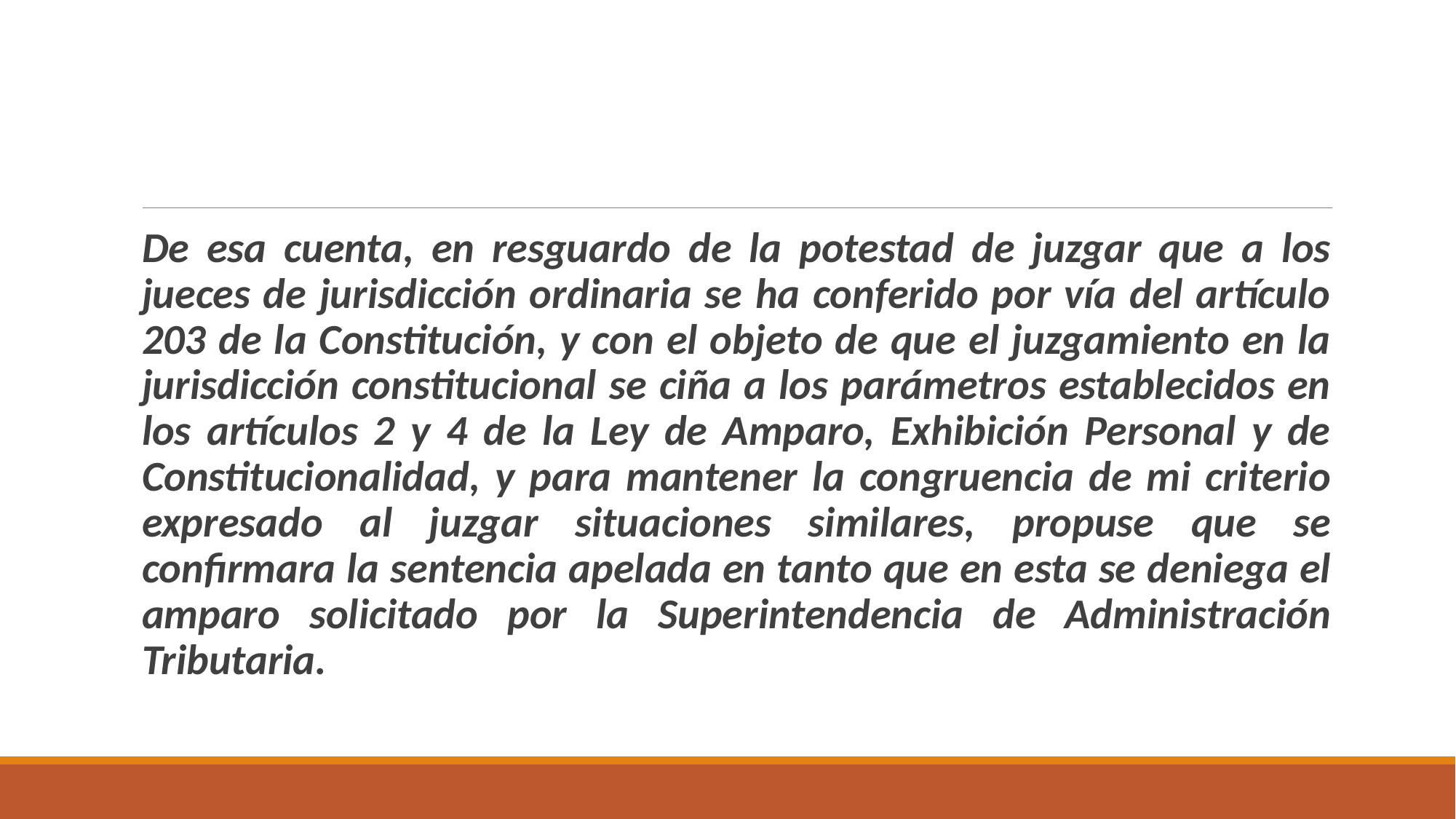

#
De esa cuenta, en resguardo de la potestad de juzgar que a los jueces de jurisdicción ordinaria se ha conferido por vía del artículo 203 de la Constitución, y con el objeto de que el juzgamiento en la jurisdicción constitucional se ciña a los parámetros establecidos en los artículos 2 y 4 de la Ley de Amparo, Exhibición Personal y de Constitucionalidad, y para mantener la congruencia de mi criterio expresado al juzgar situaciones similares, propuse que se confirmara la sentencia apelada en tanto que en esta se deniega el amparo solicitado por la Superintendencia de Administración Tributaria.